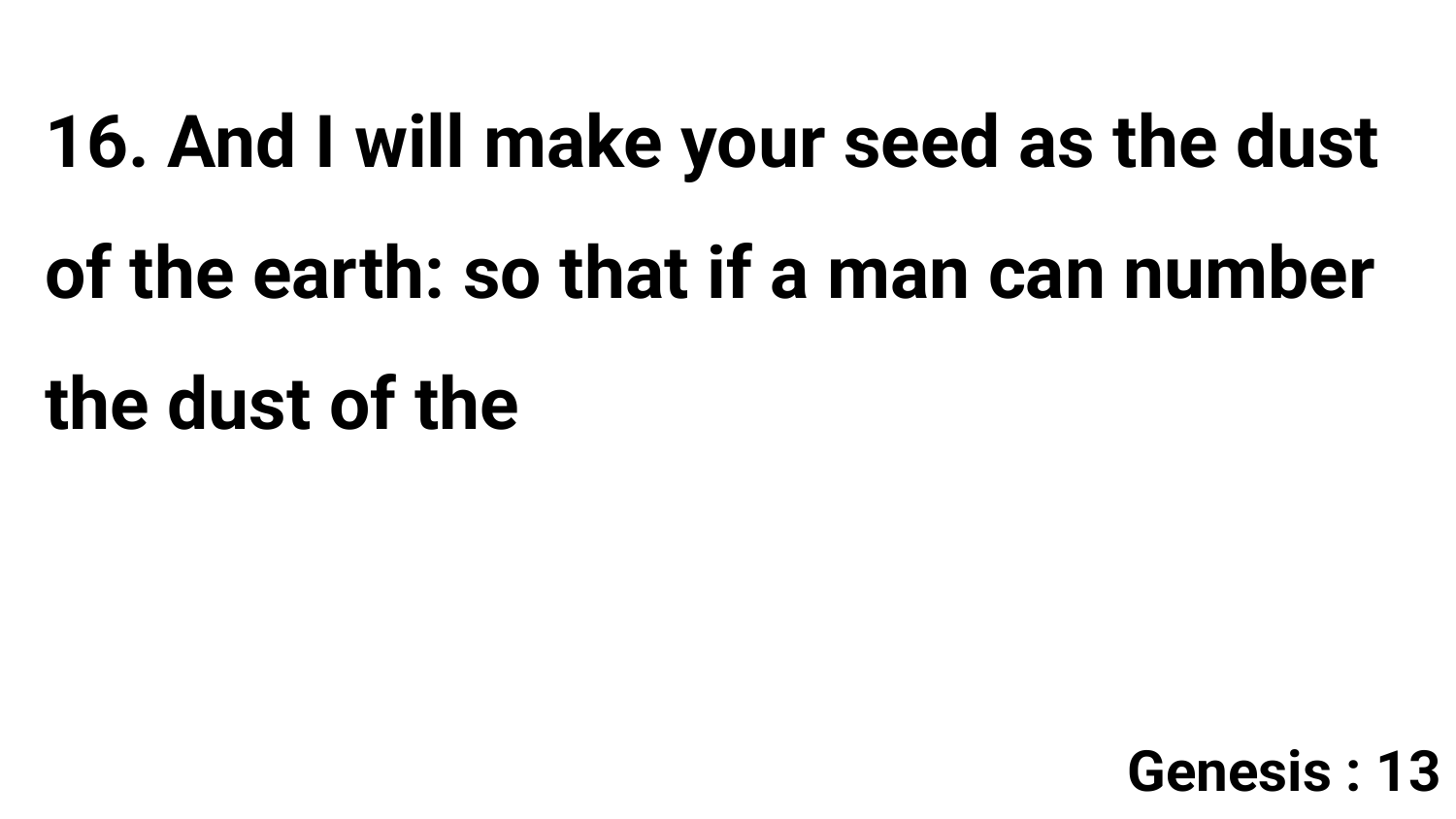

16. And I will make your seed as the dust of the earth: so that if a man can number the dust of the
Genesis : 13